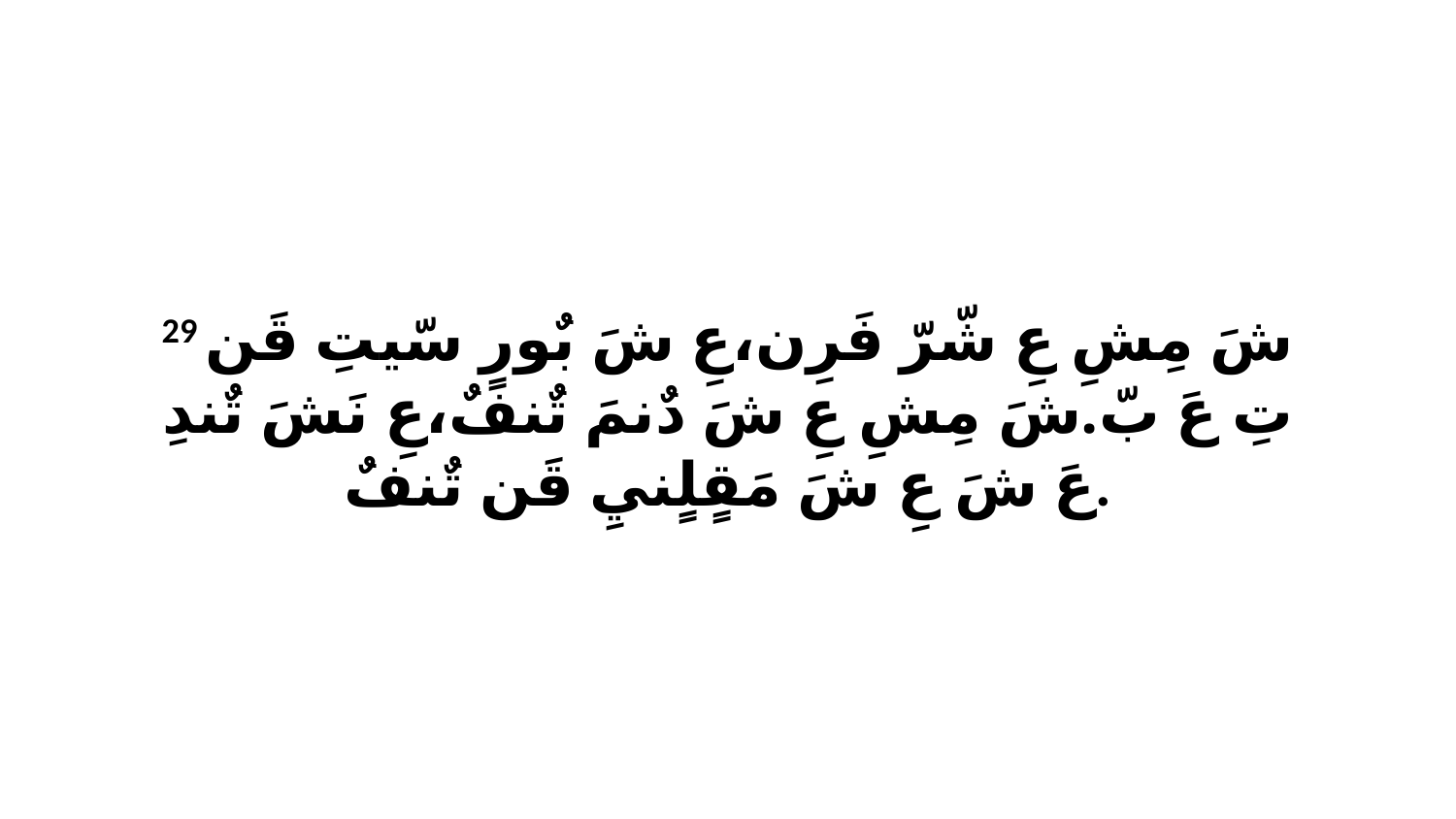

29 شَ مِشِ عِ شّرّ فَرِن،عِ شَ بٌورٍ سّيتِ قَن تِ عَ بّ.شَ مِشِ عِ شَ دٌنمَ تٌنفٌ،عِ نَشَ تٌندِ عَ شَ عِ شَ مَقٍلٍنيِ قَن تٌنفٌ.